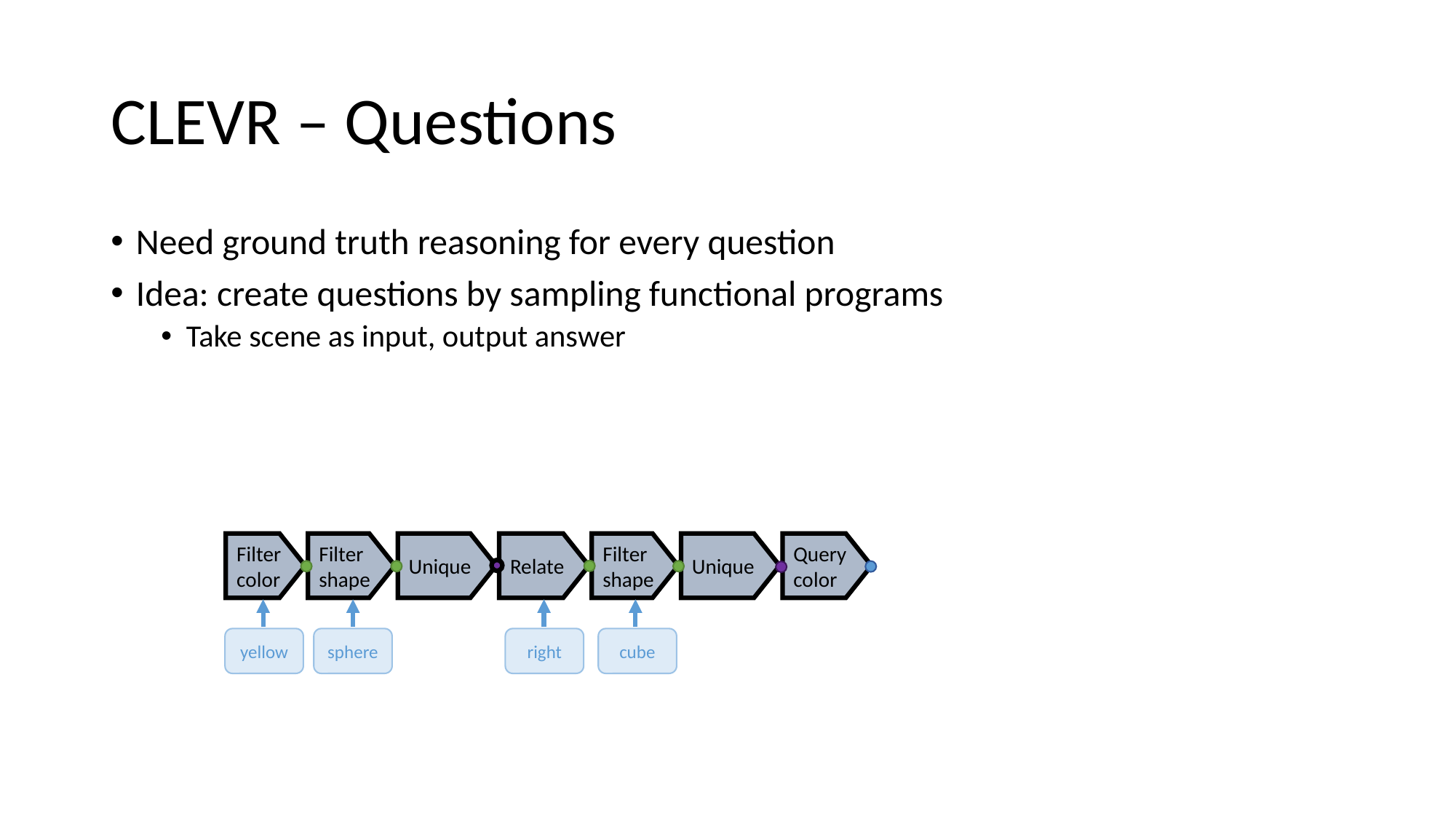

# CLEVR – Questions
Need ground truth reasoning for every question
Idea: create questions by sampling functional programs
Take scene as input, output answer
Filter color

yellow
Filter shape

sphere
Unique

Relate

right
Filter shape

cube
Unique

Query
color